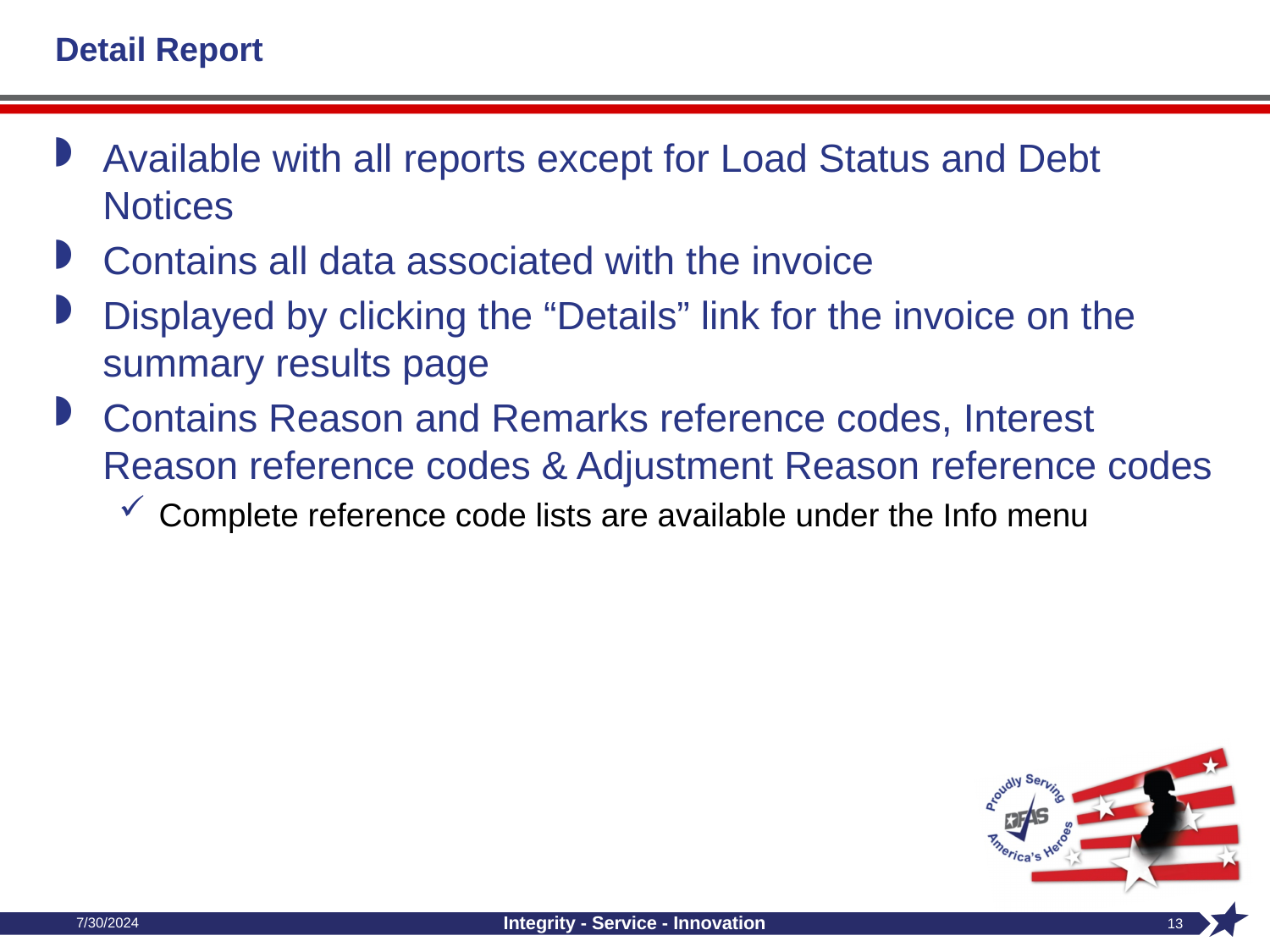

# Detail Report
Available with all reports except for Load Status and Debt Notices
Contains all data associated with the invoice
Displayed by clicking the “Details” link for the invoice on the summary results page
Contains Reason and Remarks reference codes, Interest Reason reference codes & Adjustment Reason reference codes
Complete reference code lists are available under the Info menu
7/30/2024
Integrity - Service - Innovation
13